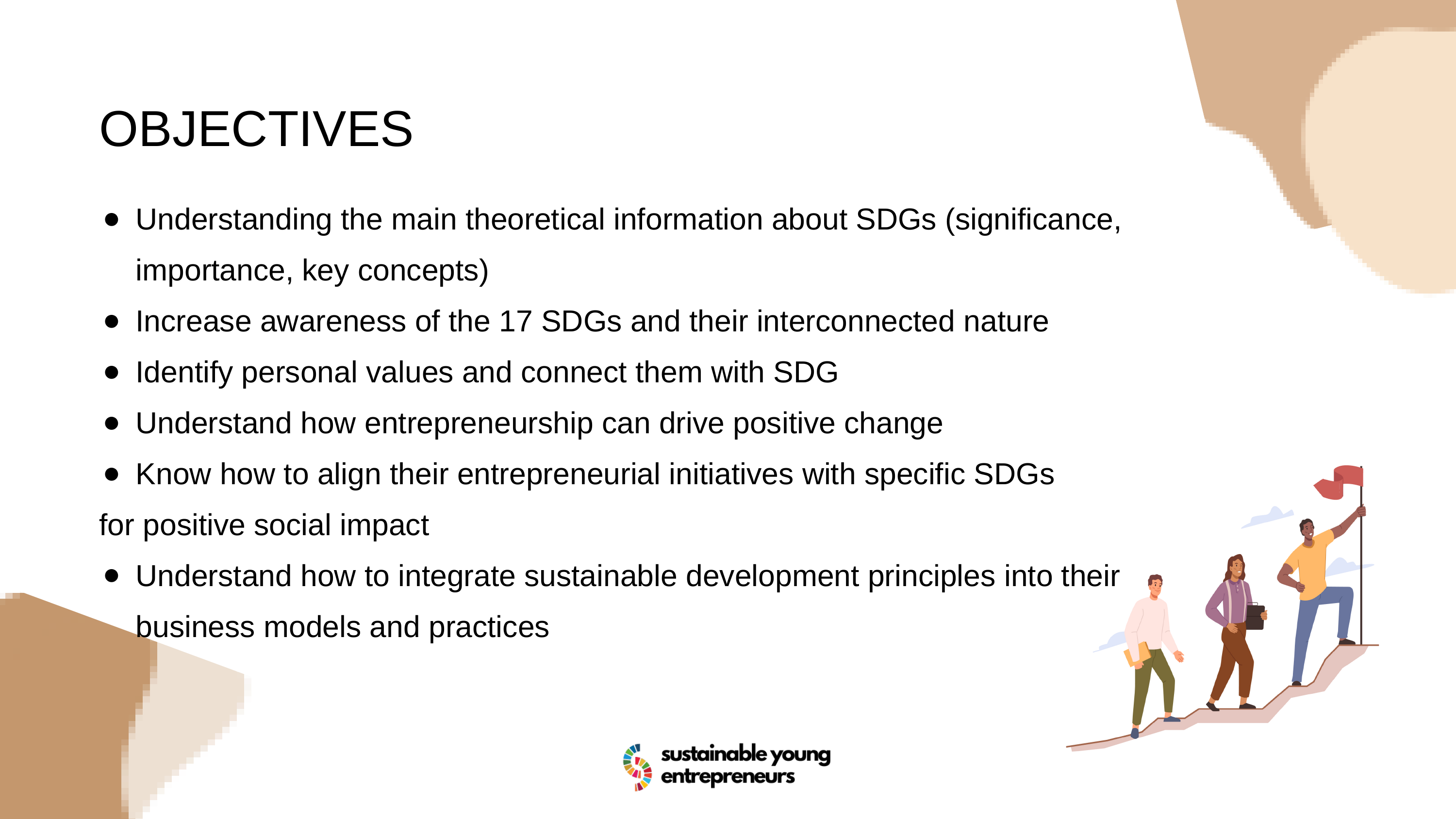

OBJECTIVES
Understanding the main theoretical information about SDGs (significance, importance, key concepts)
Increase awareness of the 17 SDGs and their interconnected nature
Identify personal values and connect them with SDG
Understand how entrepreneurship can drive positive change
Know how to align their entrepreneurial initiatives with specific SDGs
for positive social impact
Understand how to integrate sustainable development principles into their business models and practices